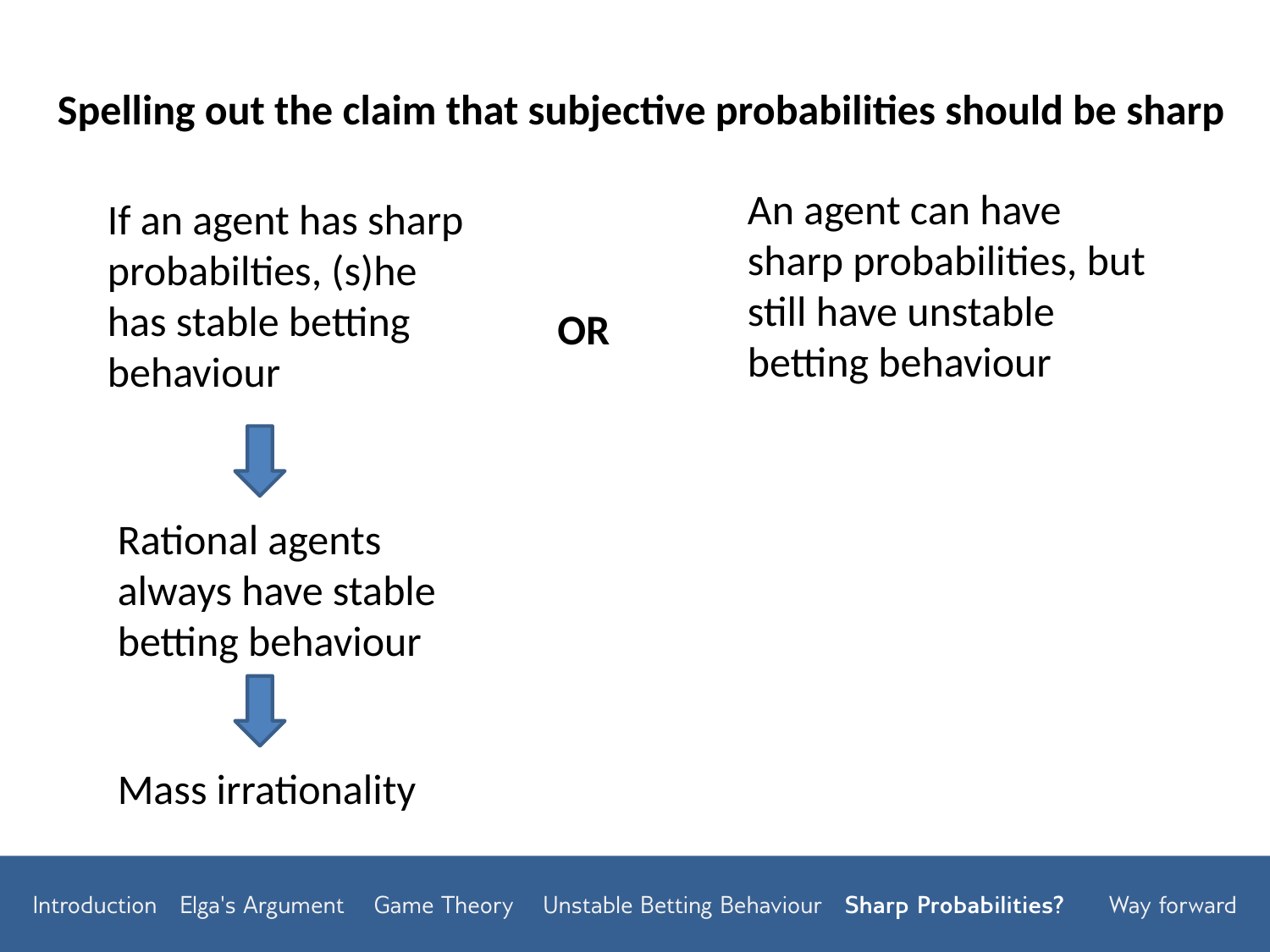

Spelling out the claim that subjective probabilities should be sharp
An agent can have sharp probabilities, but still have unstable betting behaviour
If an agent has sharp probabilties, (s)he has stable betting behaviour
OR

Rational agents always have stable betting behaviour

Mass irrationality
Introduction   Elga's Argument    Game Theory    Unstable Betting Behaviour   Sharp Probabilities?      Way forward